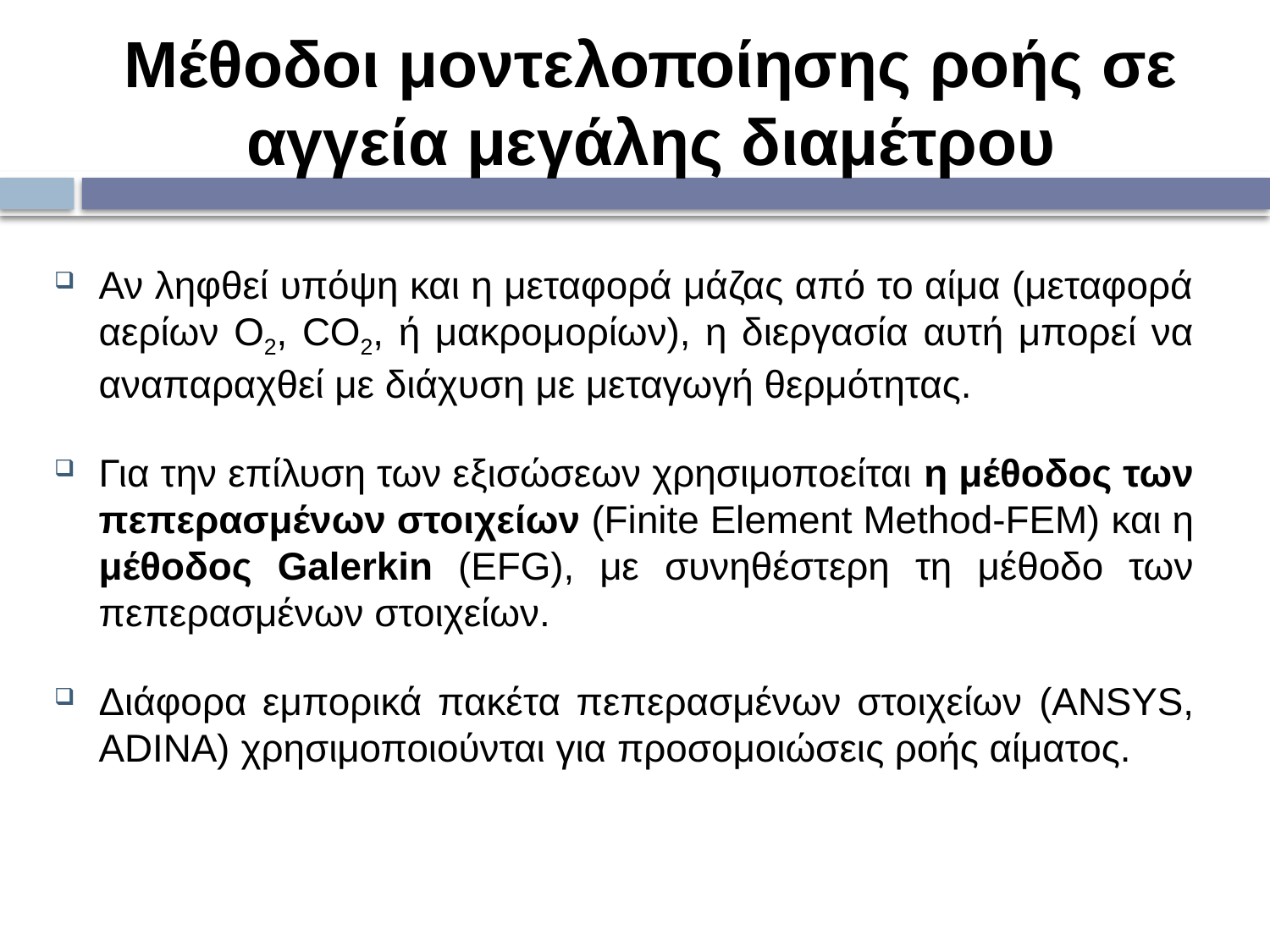

# Μέθοδοι μοντελοποίησης ροής σε αγγεία μεγάλης διαμέτρου
Αν ληφθεί υπόψη και η μεταφορά μάζας από το αίμα (μεταφορά αερίων O2, CO2, ή μακρομορίων), η διεργασία αυτή μπορεί να αναπαραχθεί με διάχυση με μεταγωγή θερμότητας.
Για την επίλυση των εξισώσεων χρησιμοποείται η μέθοδος των πεπερασμένων στοιχείων (Finite Element Method-FEM) και η μέθοδος Galerkin (EFG), με συνηθέστερη τη μέθοδο των πεπερασμένων στοιχείων.
Διάφορα εμπορικά πακέτα πεπερασμένων στοιχείων (ANSYS, ADINA) χρησιμοποιούνται για προσομοιώσεις ροής αίματος.